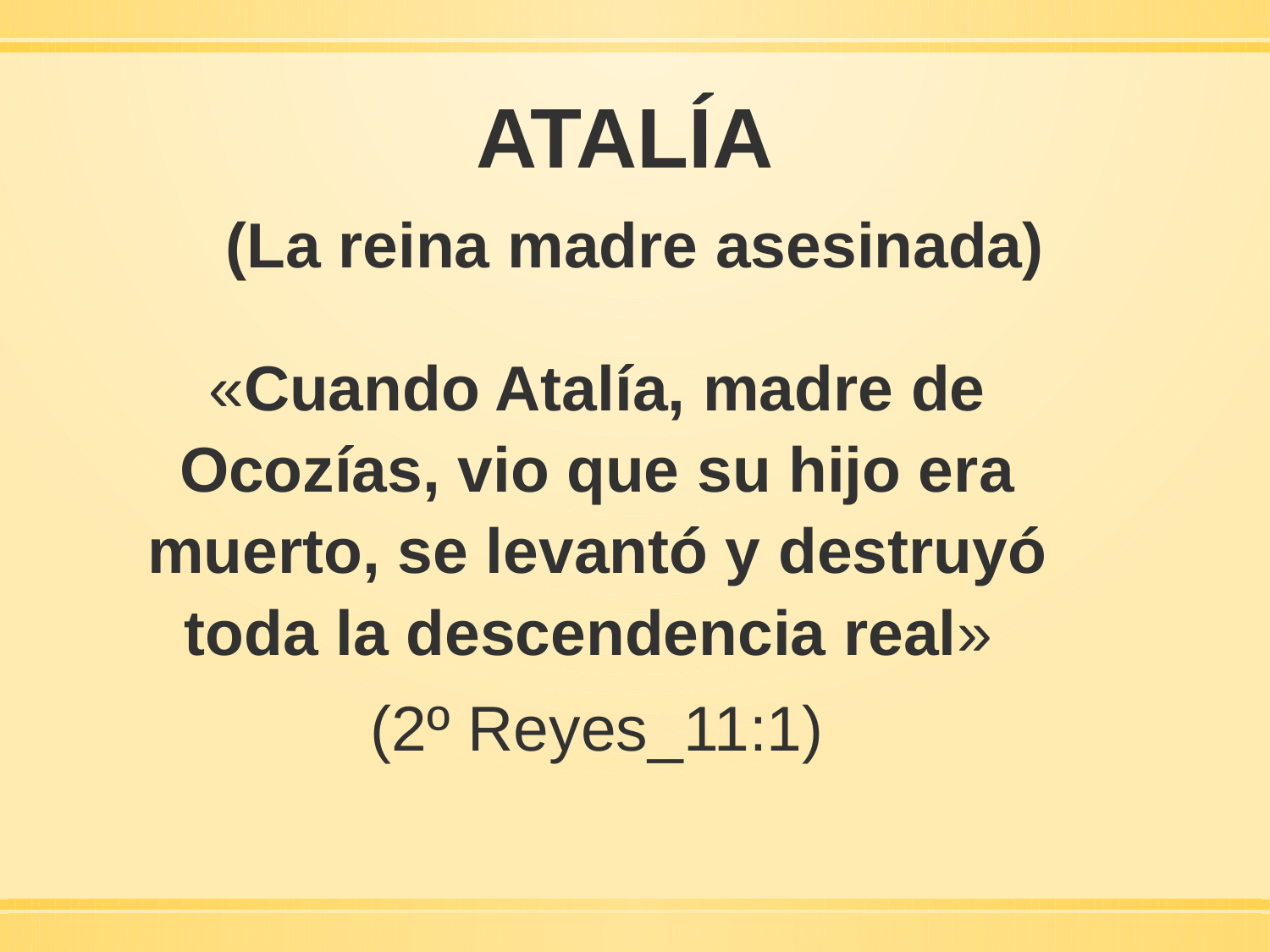

ATALÍA
(La reina madre asesinada)
«Cuando Atalía, madre de Ocozías, vio que su hijo era muerto, se levantó y destruyó toda la descendencia real»
(2º Reyes_11:1)